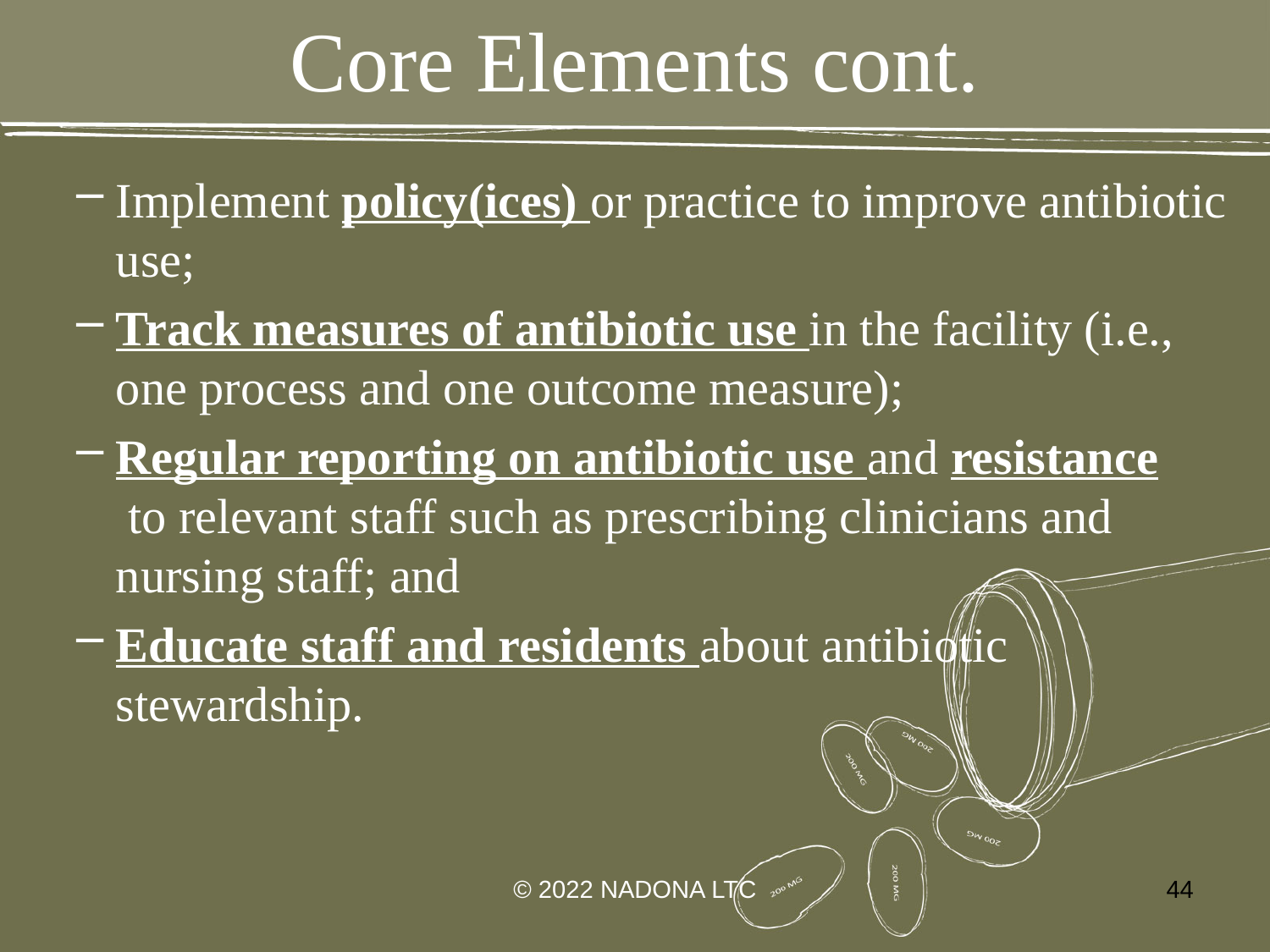

# Core Elements cont.
Implement policy(ices) or practice to improve antibiotic use;
Track measures of antibiotic use in the facility (i.e., one process and one outcome measure);
Regular reporting on antibiotic use and resistance          to relevant staff such as prescribing clinicians and          nursing staff; and
Educate staff and residents about antibiotic                     stewardship.

© 2022 NADONA LTC
44